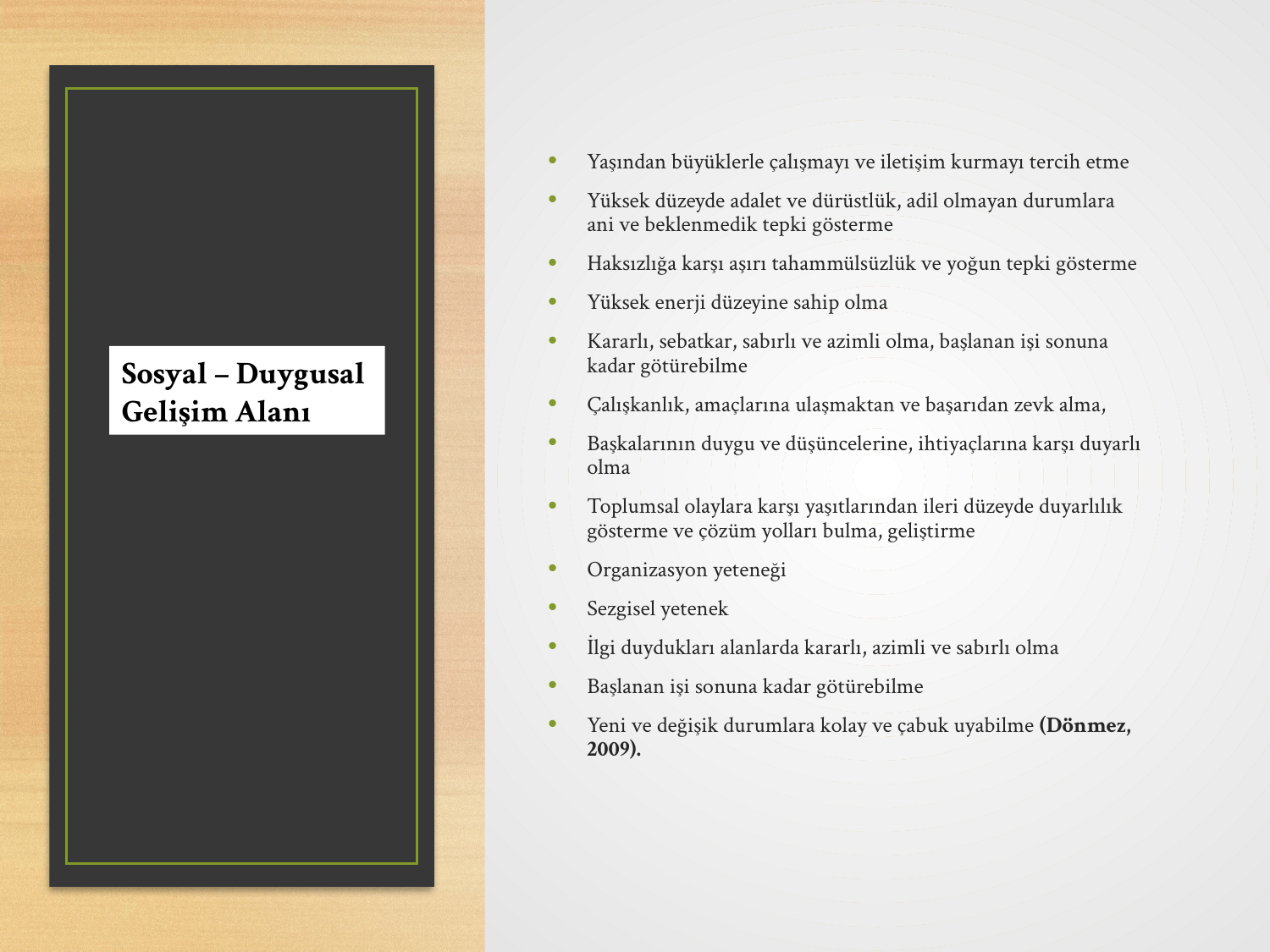

Yaşından büyüklerle çalışmayı ve iletişim kurmayı tercih etme
Yüksek düzeyde adalet ve dürüstlük, adil olmayan durumlara ani ve beklenmedik tepki gösterme
Haksızlığa karşı aşırı tahammülsüzlük ve yoğun tepki gösterme
Yüksek enerji düzeyine sahip olma
Kararlı, sebatkar, sabırlı ve azimli olma, başlanan işi sonuna kadar götürebilme
Çalışkanlık, amaçlarına ulaşmaktan ve başarıdan zevk alma,
Başkalarının duygu ve düşüncelerine, ihtiyaçlarına karşı duyarlı olma
Toplumsal olaylara karşı yaşıtlarından ileri düzeyde duyarlılık gösterme ve çözüm yolları bulma, geliştirme
Organizasyon yeteneği
Sezgisel yetenek
İlgi duydukları alanlarda kararlı, azimli ve sabırlı olma
Başlanan işi sonuna kadar götürebilme
Yeni ve değişik durumlara kolay ve çabuk uyabilme (Dönmez, 2009).

Sosyal – Duygusal Gelişim Alanı